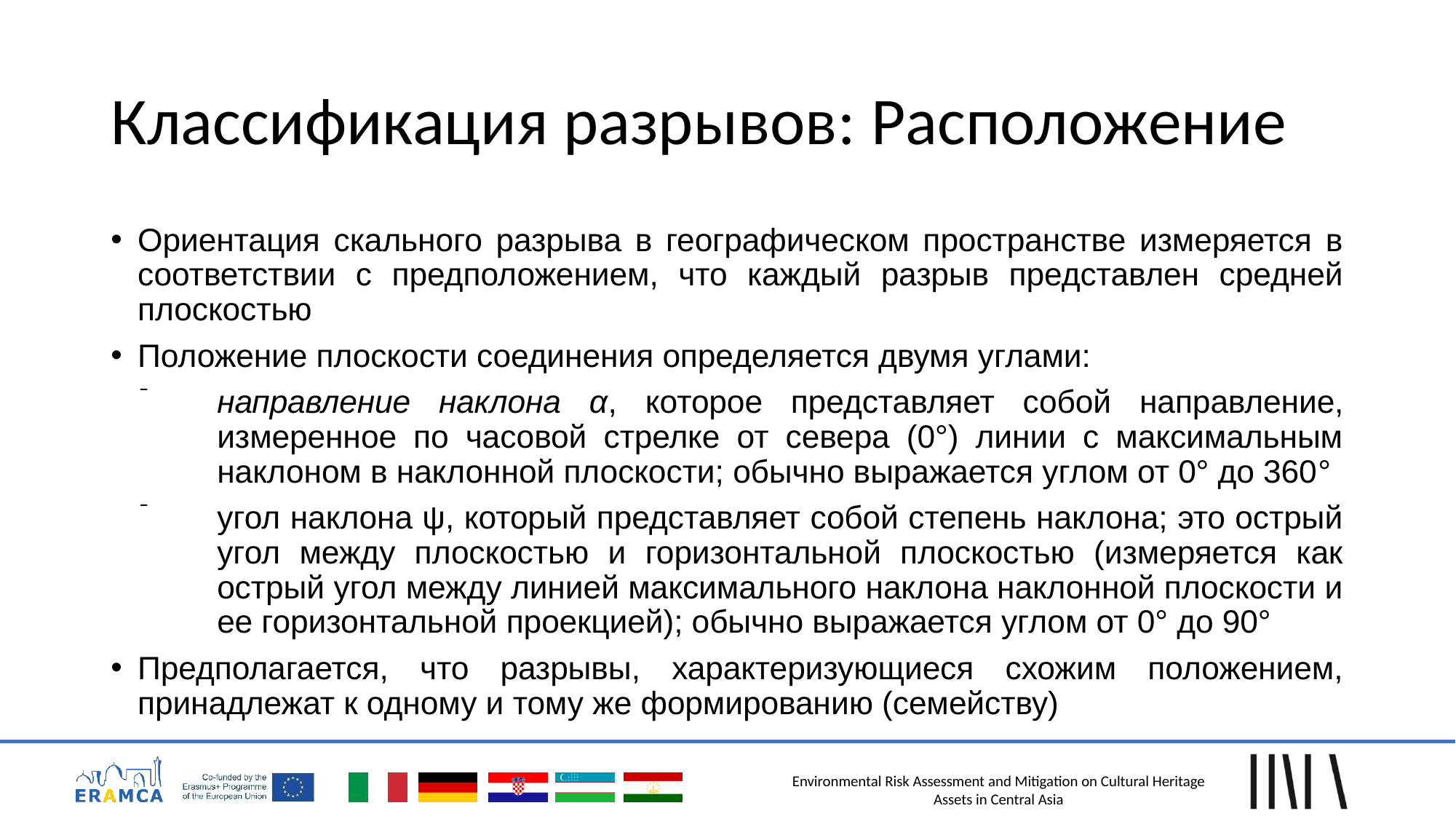

# Классификация разрывов: Расположение
Ориентация скального разрыва в географическом пространстве измеряется в соответствии с предположением, что каждый разрыв представлен средней плоскостью
Положение плоскости соединения определяется двумя углами:
направление наклона α, которое представляет собой направление, измеренное по часовой стрелке от севера (0°) линии с максимальным наклоном в наклонной плоскости; обычно выражается углом от 0° до 360°
угол наклона ψ, который представляет собой степень наклона; это острый угол между плоскостью и горизонтальной плоскостью (измеряется как острый угол между линией максимального наклона наклонной плоскости и ее горизонтальной проекцией); обычно выражается углом от 0° до 90°
Предполагается, что разрывы, характеризующиеся схожим положением, принадлежат к одному и тому же формированию (семейству)